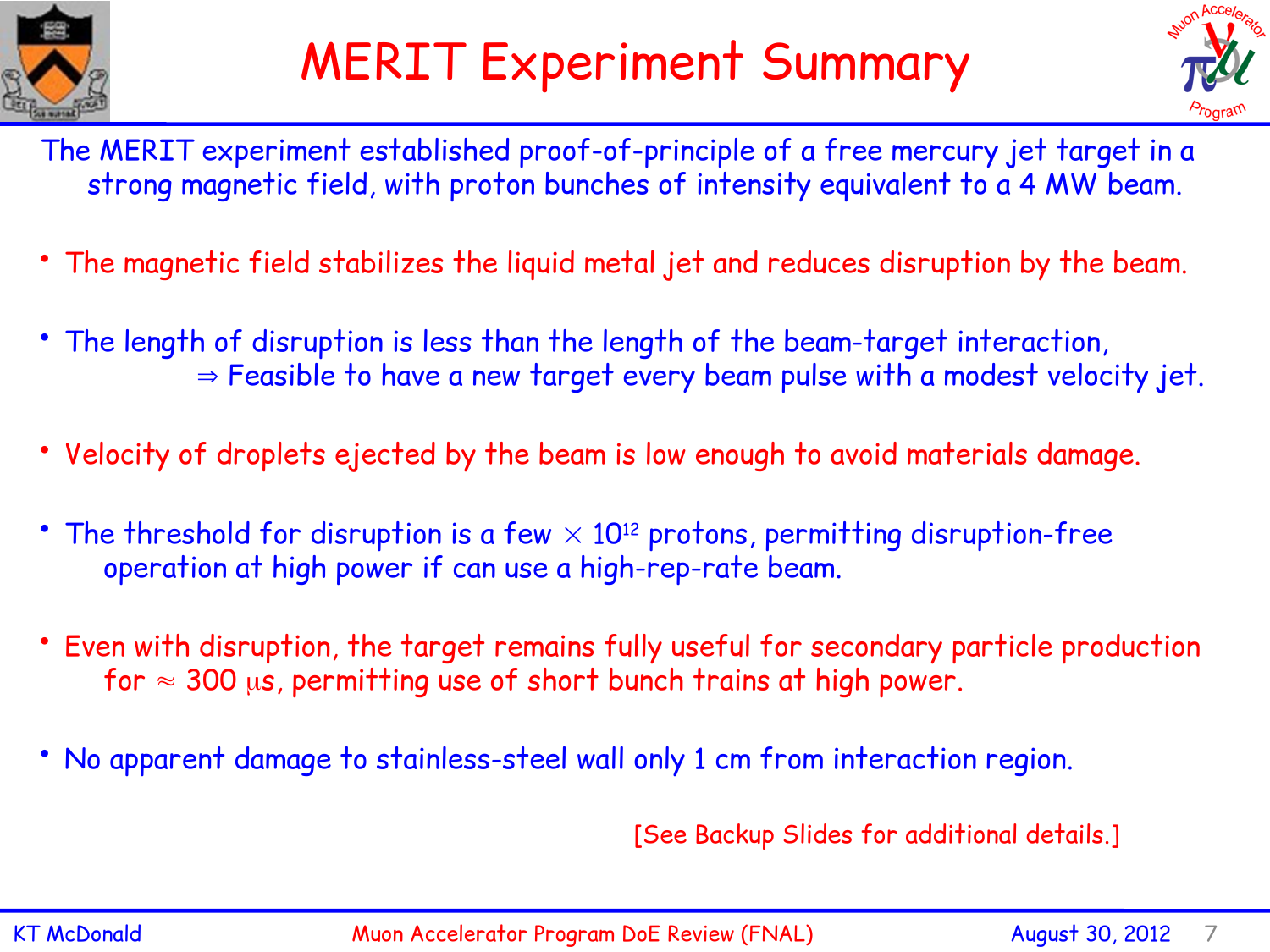

MERIT Experiment Summary
The MERIT experiment established proof-of-principle of a free mercury jet target in a strong magnetic field, with proton bunches of intensity equivalent to a 4 MW beam.

 The magnetic field stabilizes the liquid metal jet and reduces disruption by the beam.

 The length of disruption is less than the length of the beam-target interaction,                         ⇒ Feasible to have a new target every beam pulse with a modest velocity jet.

 Velocity of droplets ejected by the beam is low enough to avoid materials damage.

 The threshold for disruption is a few × 1012 protons, permitting disruption-free operation at high power if can use a high-rep-rate beam.

 Even with disruption, the target remains fully useful for secondary particle production for ≈ 300 μs, permitting use of short bunch trains at high power.

 No apparent damage to stainless-steel wall only 1 cm from interaction region.

                                                                              [See Backup Slides for additional details.]